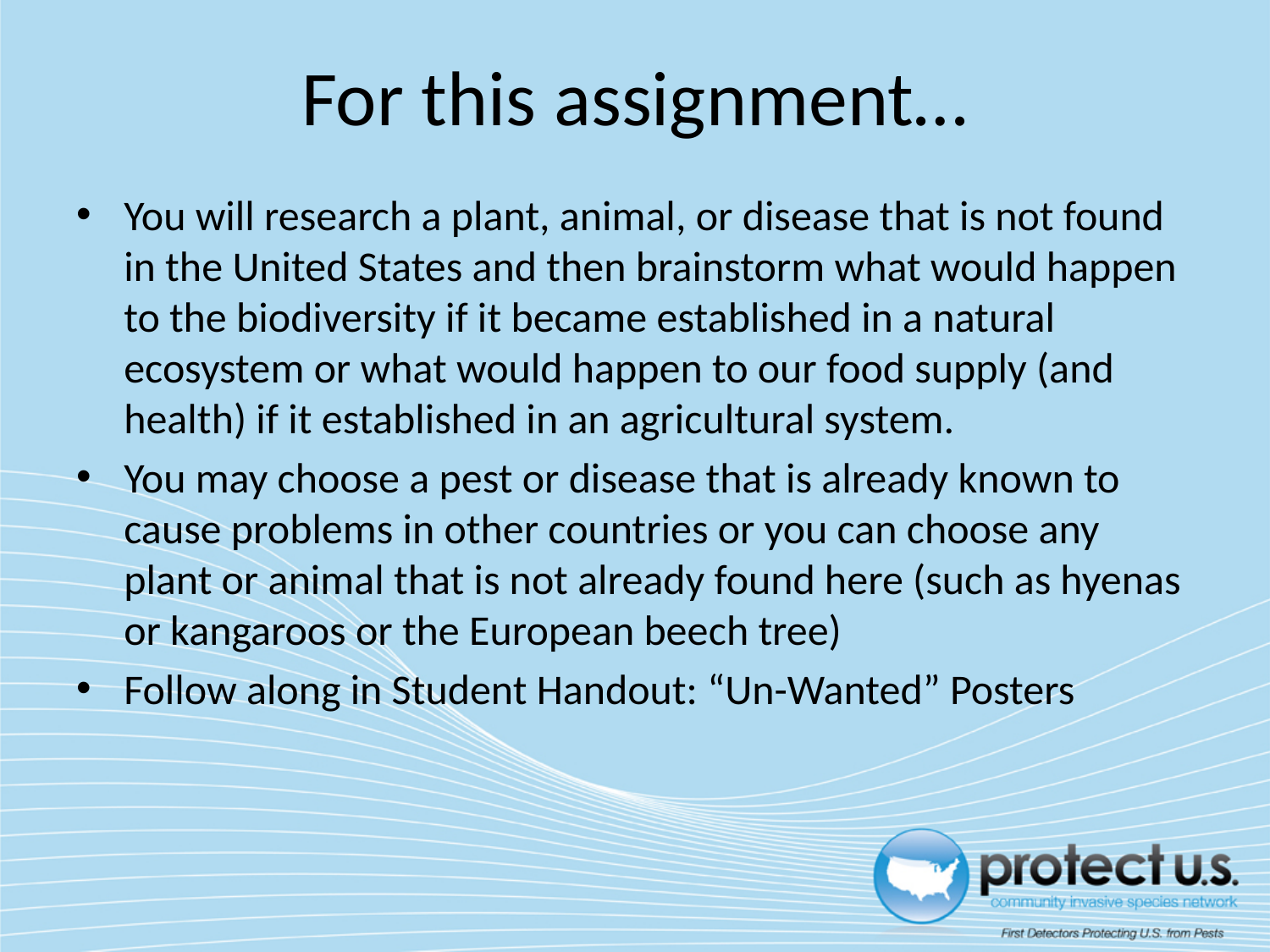

# For this assignment…
You will research a plant, animal, or disease that is not found in the United States and then brainstorm what would happen to the biodiversity if it became established in a natural ecosystem or what would happen to our food supply (and health) if it established in an agricultural system.
You may choose a pest or disease that is already known to cause problems in other countries or you can choose any plant or animal that is not already found here (such as hyenas or kangaroos or the European beech tree)
Follow along in Student Handout: “Un-Wanted” Posters